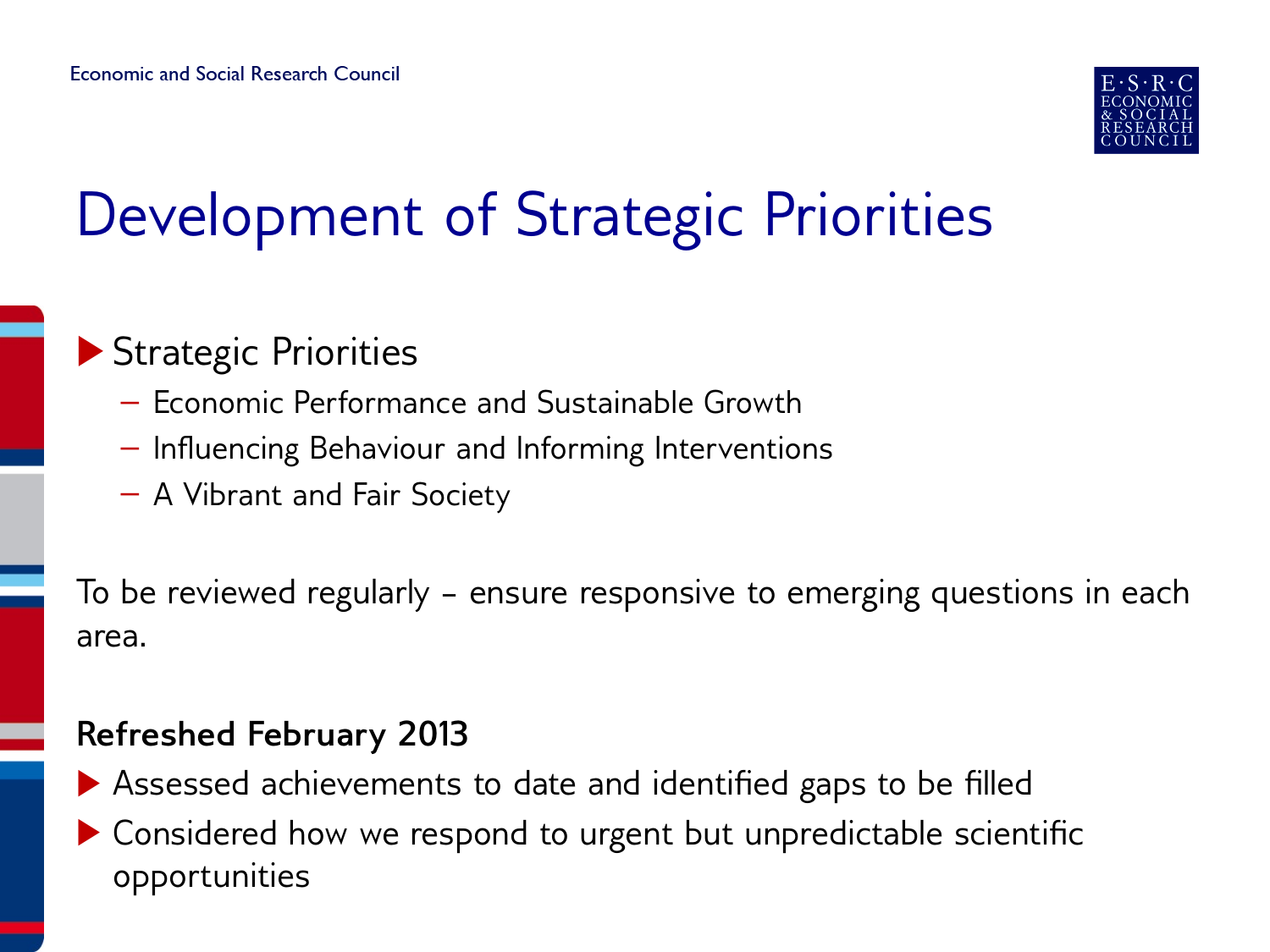

# Development of Strategic Priorities

Strategic Priorities
Economic Performance and Sustainable Growth
Influencing Behaviour and Informing Interventions
A Vibrant and Fair Society

To be reviewed regularly – ensure responsive to emerging questions in each area.

Refreshed February 2013
Assessed achievements to date and identified gaps to be filled
Considered how we respond to urgent but unpredictable scientific opportunities